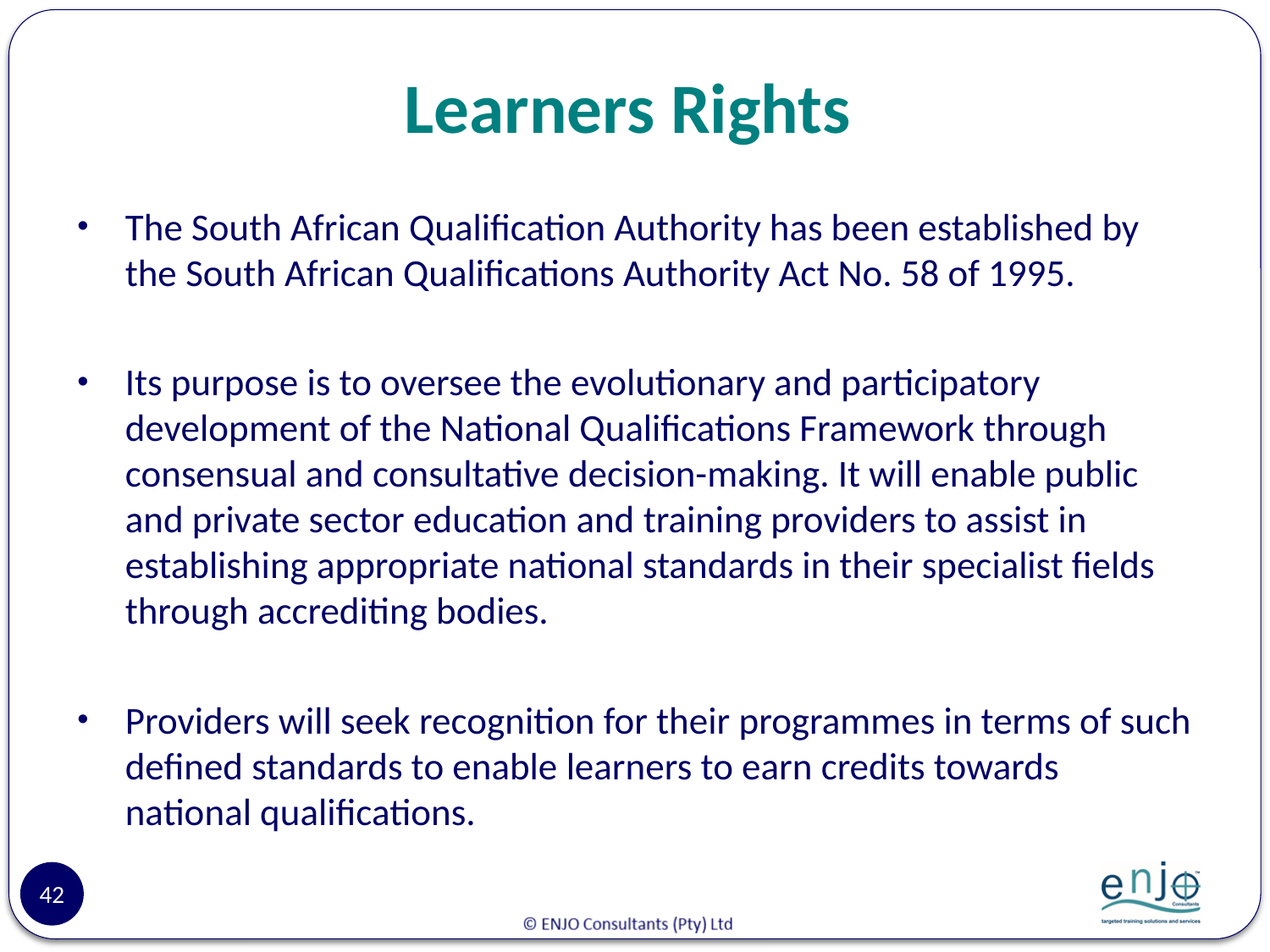

# Learners Rights
The South African Qualification Authority has been established by the South African Qualifications Authority Act No. 58 of 1995.

Its purpose is to oversee the evolutionary and participatory development of the National Qualifications Framework through consensual and consultative decision-making. It will enable public and private sector education and training providers to assist in establishing appropriate national standards in their specialist fields through accrediting bodies.

Providers will seek recognition for their programmes in terms of such defined standards to enable learners to earn credits towards national qualifications.

42